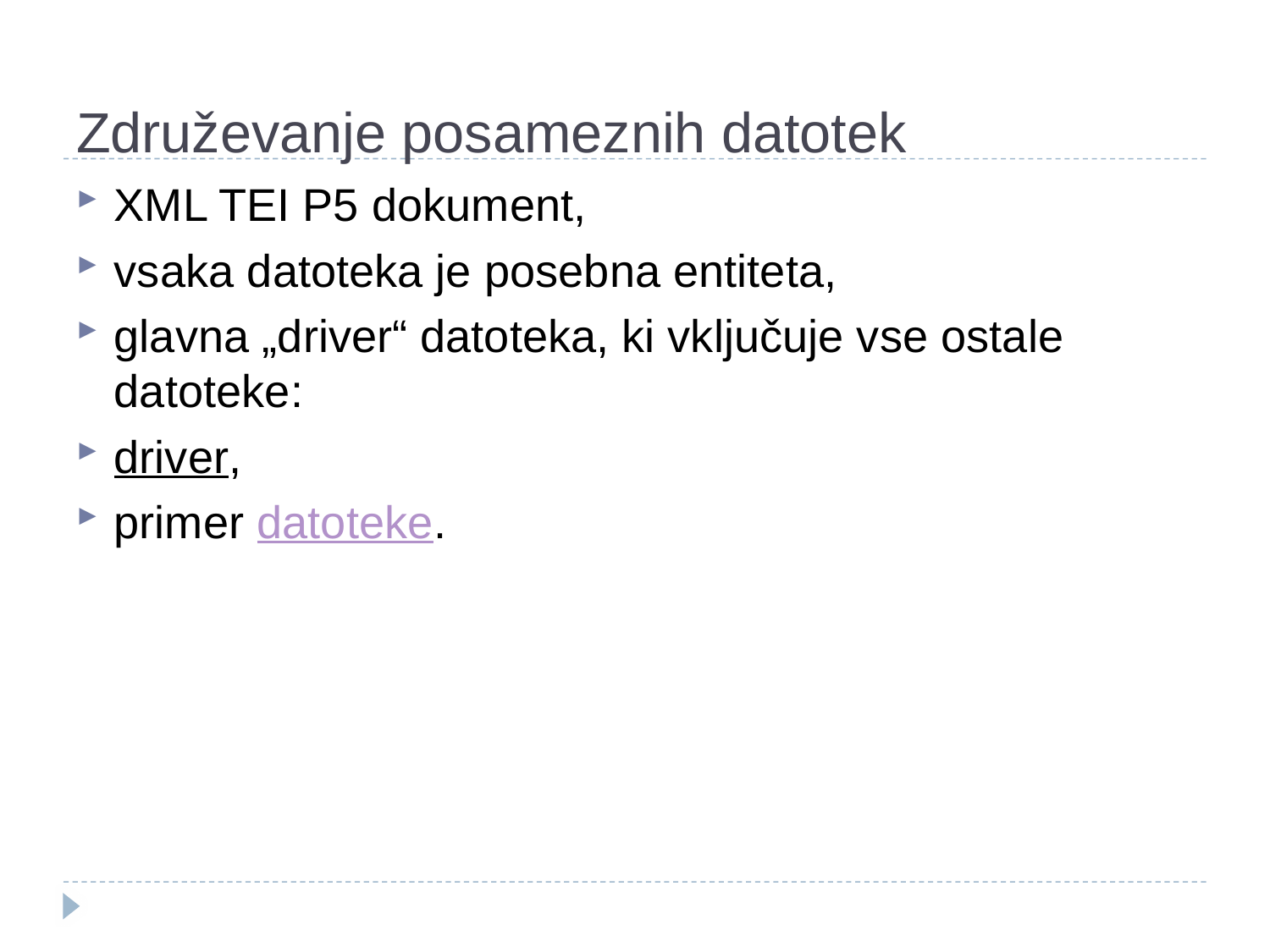

# Združevanje posameznih datotek
XML TEI P5 dokument,
vsaka datoteka je posebna entiteta,
glavna „driver“ datoteka, ki vključuje vse ostale datoteke:
driver,
primer datoteke.